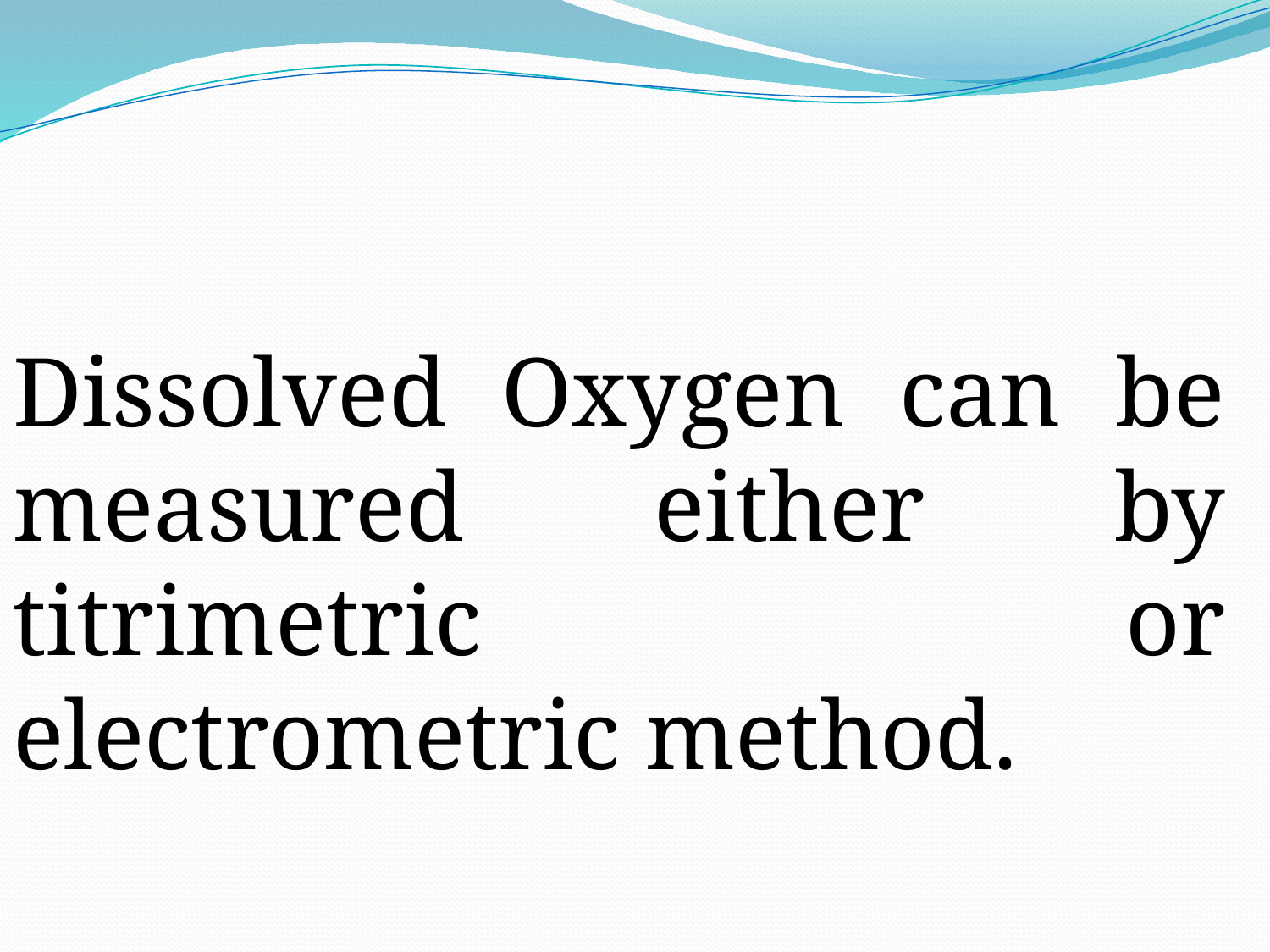

Dissolved Oxygen can be measured either by titrimetric or electrometric method.